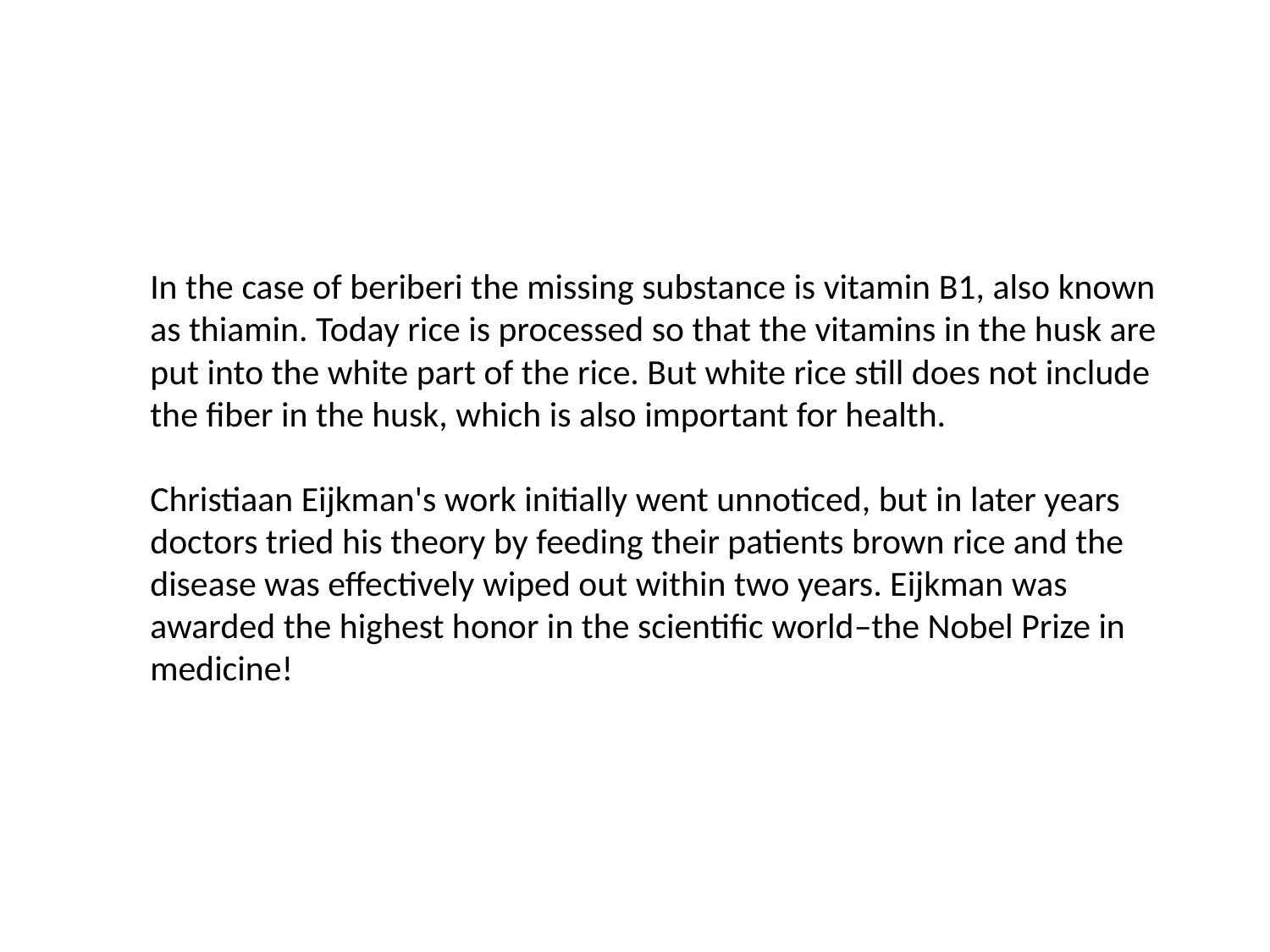

#
In the case of beriberi the missing substance is vitamin B1, also known as thiamin. Today rice is processed so that the vitamins in the husk are put into the white part of the rice. But white rice still does not include the fiber in the husk, which is also important for health.

Christiaan Eijkman's work initially went unnoticed, but in later years doctors tried his theory by feeding their patients brown rice and the disease was effectively wiped out within two years. Eijkman was awarded the highest honor in the scientific world–the Nobel Prize in medicine!